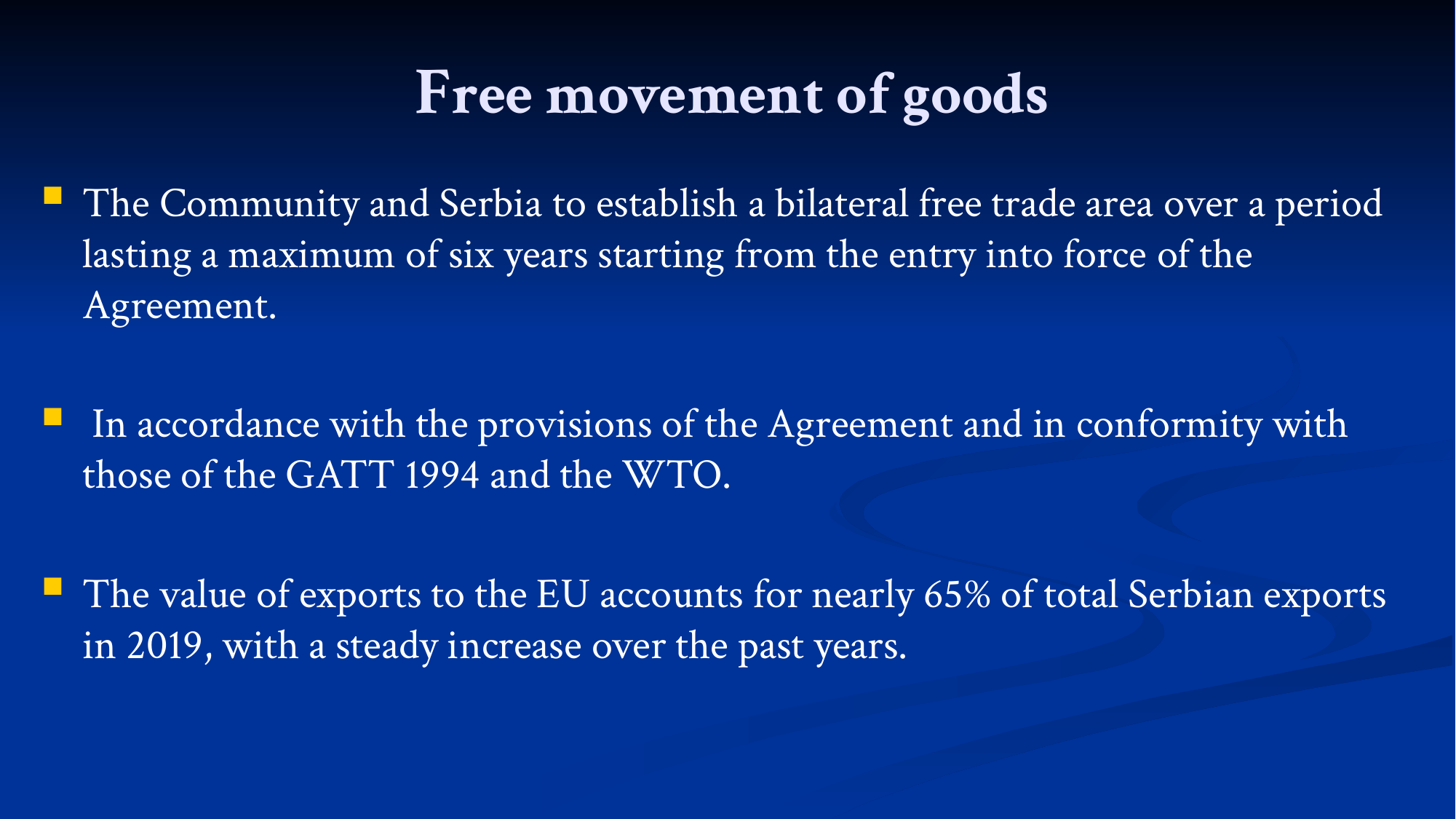

# Free movement of goods
The Community and Serbia to establish a bilateral free trade area over a period lasting a maximum of six years starting from the entry into force of the Agreement.

 In accordance with the provisions of the Agreement and in conformity with those of the GATT 1994 and the WTO.

The value of exports to the EU accounts for nearly 65% of total Serbian exports in 2019, with a steady increase over the past years.